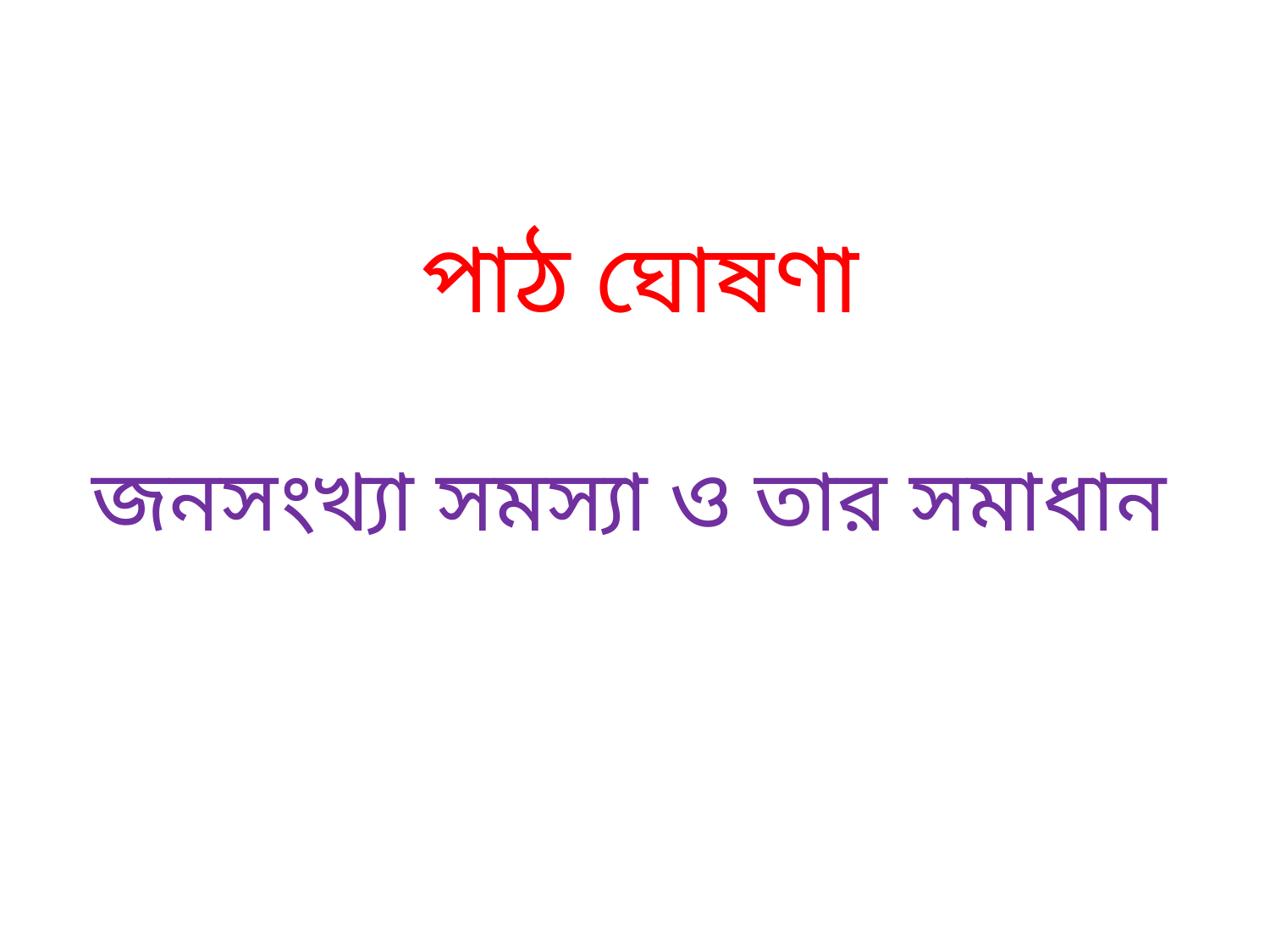

পাঠ ঘোষণা

জনসংখ্যা সমস্যা ও তার সমাধান